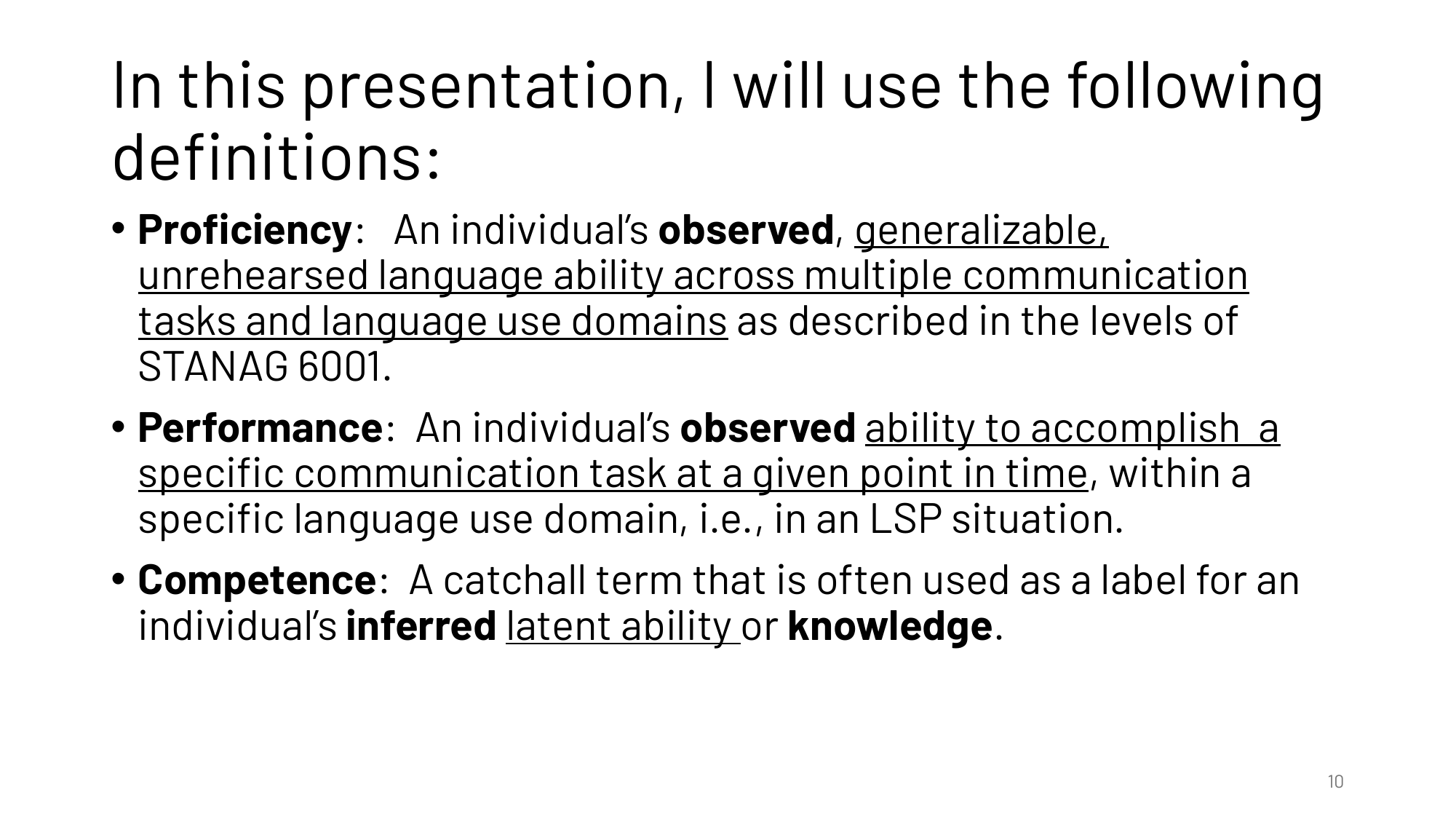

# In this presentation, I will use the following definitions:
Proficiency:   An individual’s observed, generalizable, unrehearsed language ability across multiple communication tasks and language use domains as described in the levels of STANAG 6001.
Performance:  An individual’s observed ability to accomplish  a specific communication task at a given point in time, within a specific language use domain, i.e., in an LSP situation.
Competence:  A catchall term that is often used as a label for an individual’s inferred latent ability or knowledge.
10